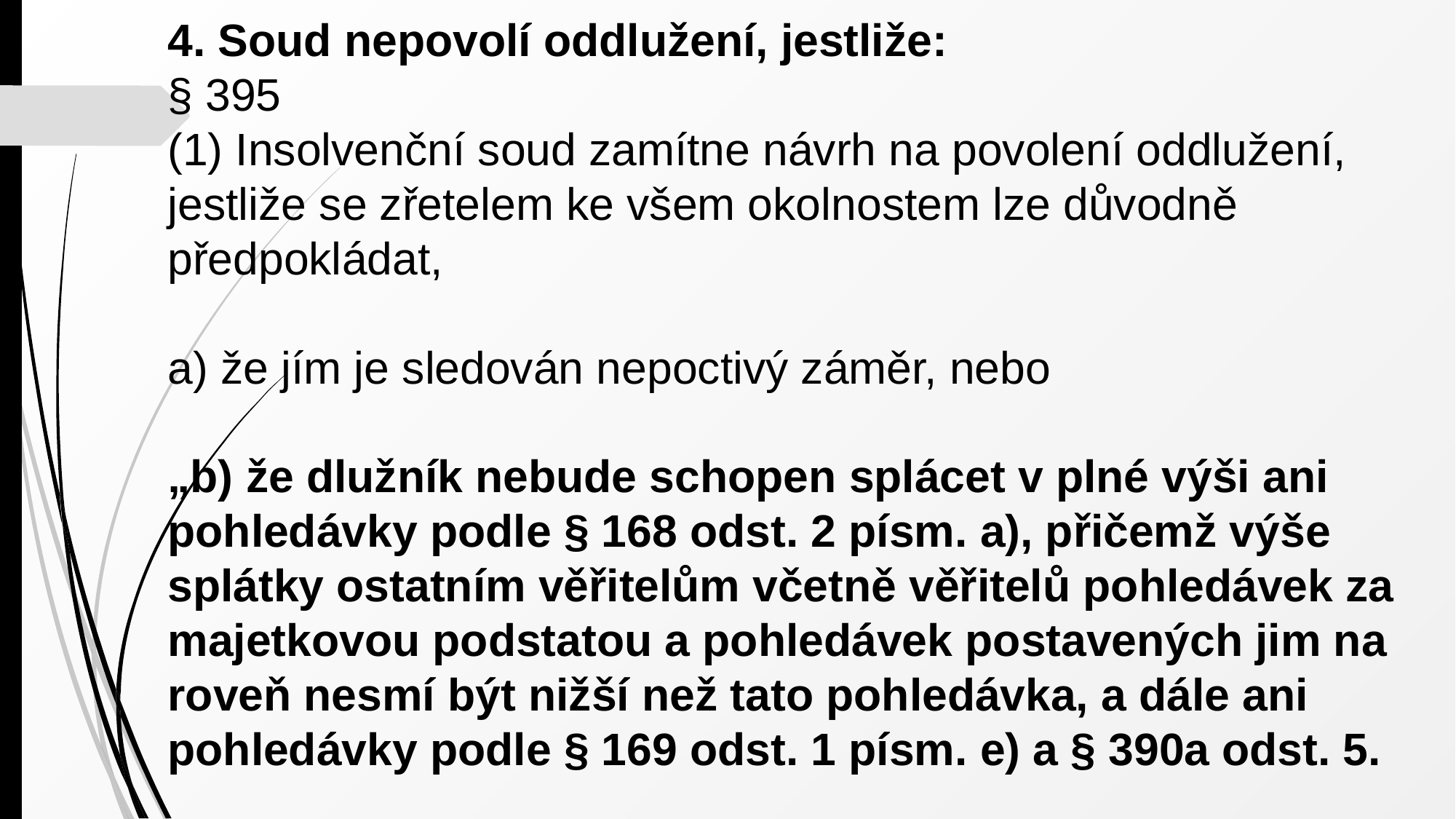

4. Soud nepovolí oddlužení, jestliže:
§ 395
(1) Insolvenční soud zamítne návrh na povolení oddlužení, jestliže se zřetelem ke všem okolnostem lze důvodně předpokládat,

a) že jím je sledován nepoctivý záměr, nebo

„b) že dlužník nebude schopen splácet v plné výši ani pohledávky podle § 168 odst. 2 písm. a), přičemž výše splátky ostatním věřitelům včetně věřitelů pohledávek za majetkovou podstatou a pohledávek postavených jim na roveň nesmí být nižší než tato pohledávka, a dále ani pohledávky podle § 169 odst. 1 písm. e) a § 390a odst. 5.